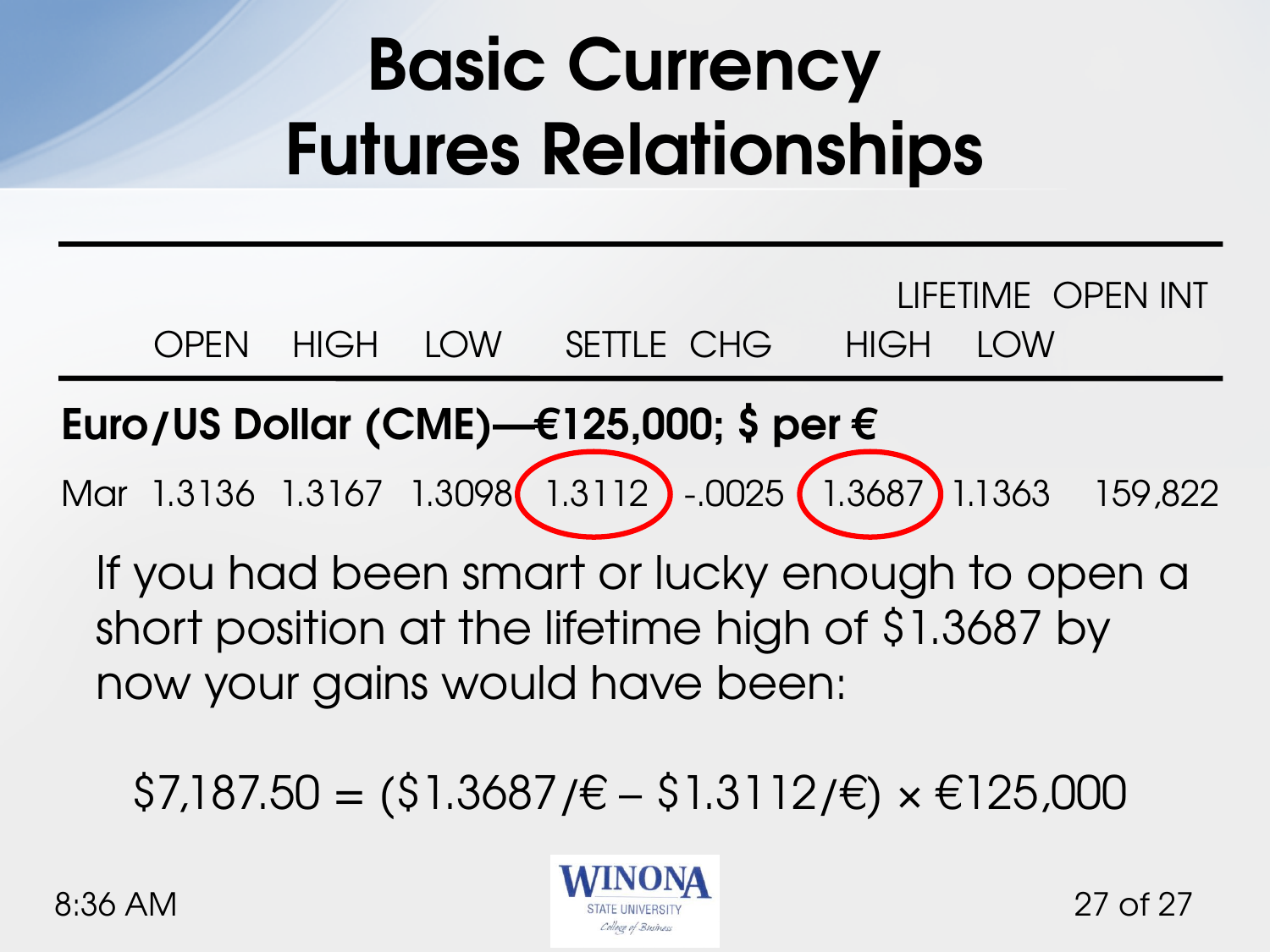

# Basic Currency Futures Relationships

LIFETIME
OPEN INT
OPEN
HIGH
LOW
SETTLE
CHG
HIGH
LOW

Euro/US Dollar (CME)—€125,000; $ per €

Mar
1.3136
1.3167
1.3098
1.3112
-.0025
1.3687
1.1363
159,822
	If you had been smart or lucky enough to open a short position at the lifetime high of $1.3687 by now your gains would have been:

$7,187.50 = ($1.3687/€ – $1.3112/€) × €125,000